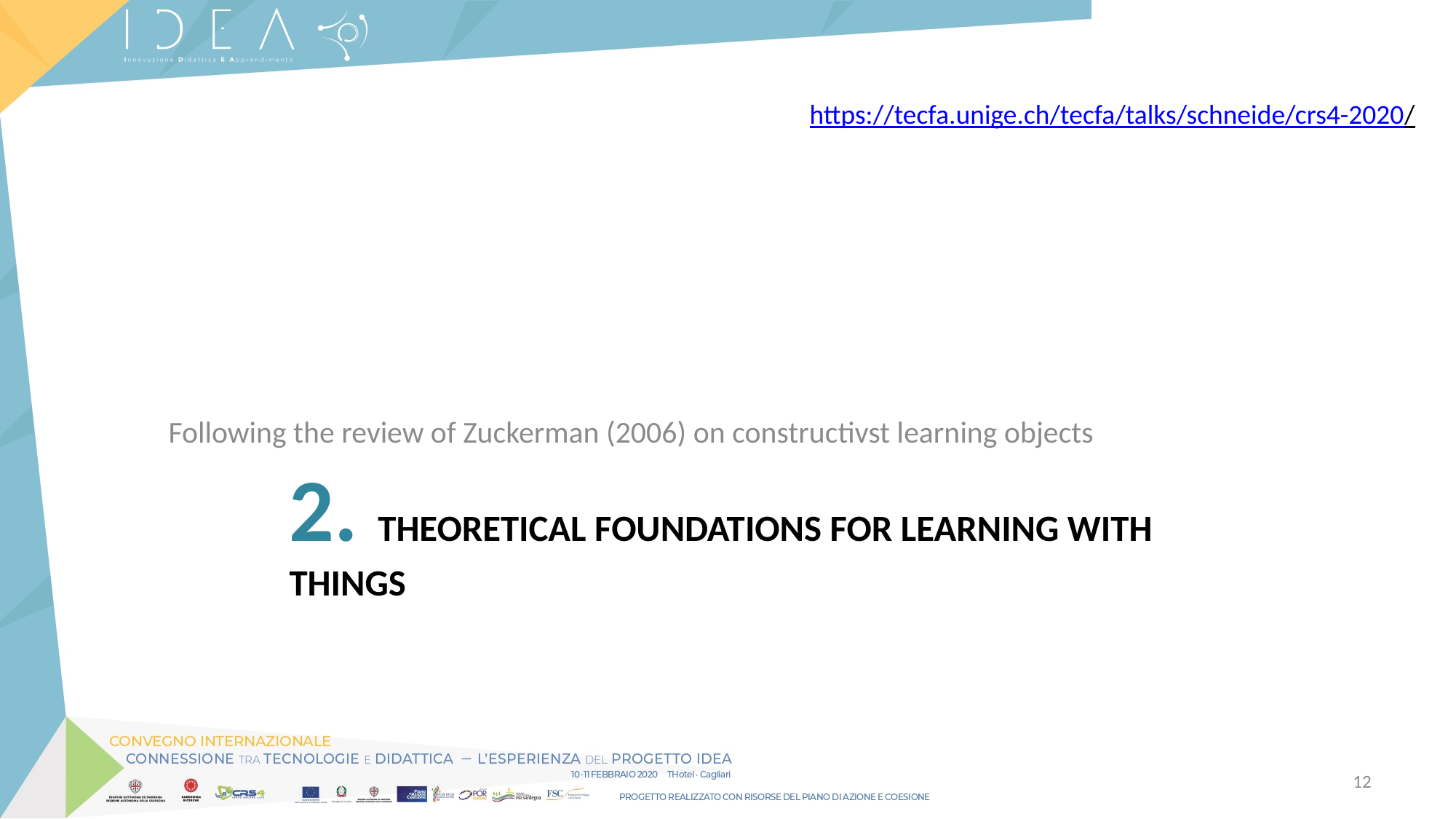

https://tecfa.unige.ch/tecfa/talks/schneide/crs4-2020/
Following the review of Zuckerman (2006) on constructivst learning objects
# 2. theoretical foundations for learning with things
12